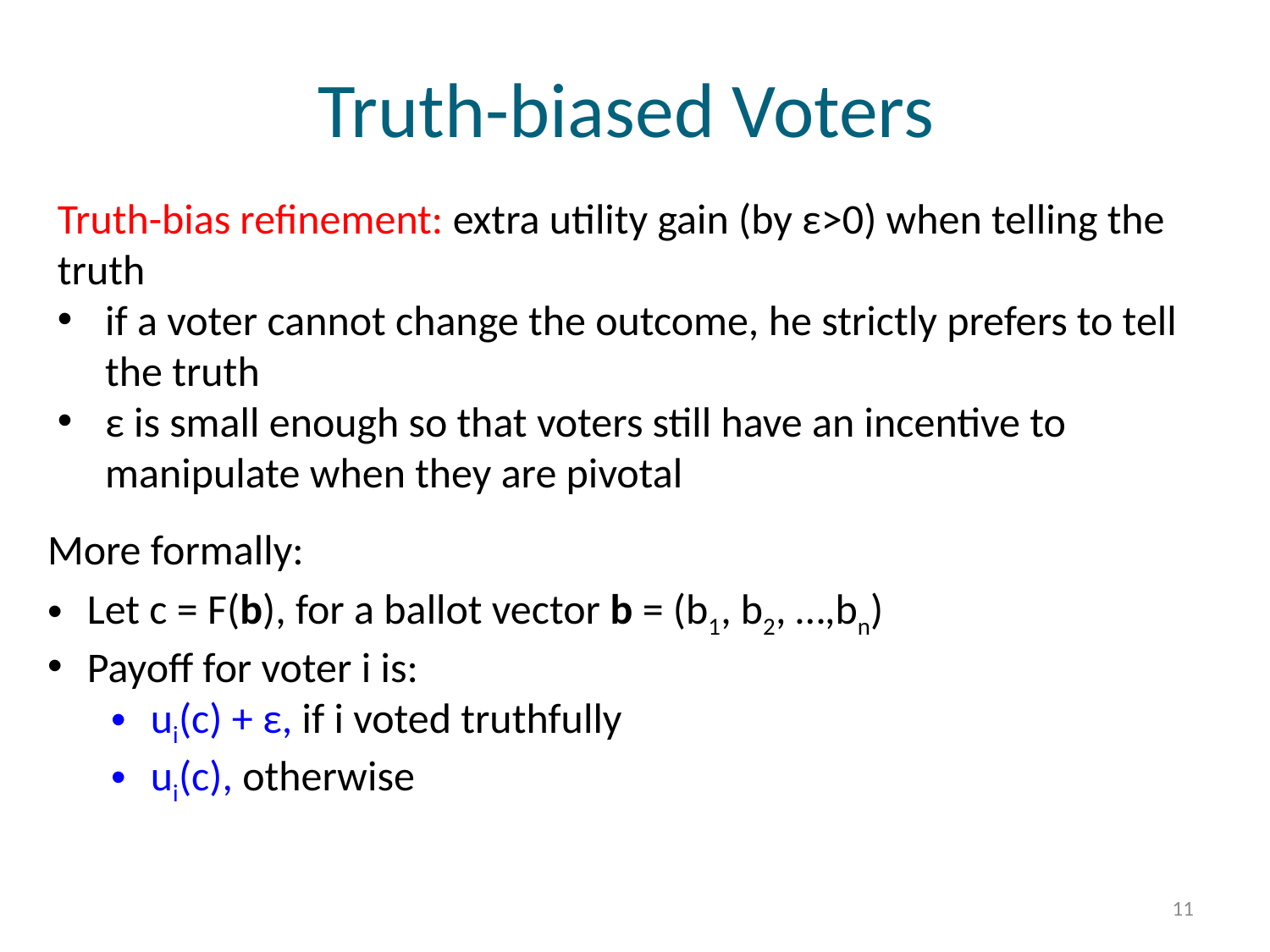

# Truth-biased Voters
Truth-bias refinement: extra utility gain (by ε>0) when telling the truth
if a voter cannot change the outcome, he strictly prefers to tell the truth
ε is small enough so that voters still have an incentive to manipulate when they are pivotal
More formally:
Let c = F(b), for a ballot vector b = (b1, b2, …,bn)
Payoff for voter i is:
ui(c) + ε, if i voted truthfully
ui(c), otherwise

11